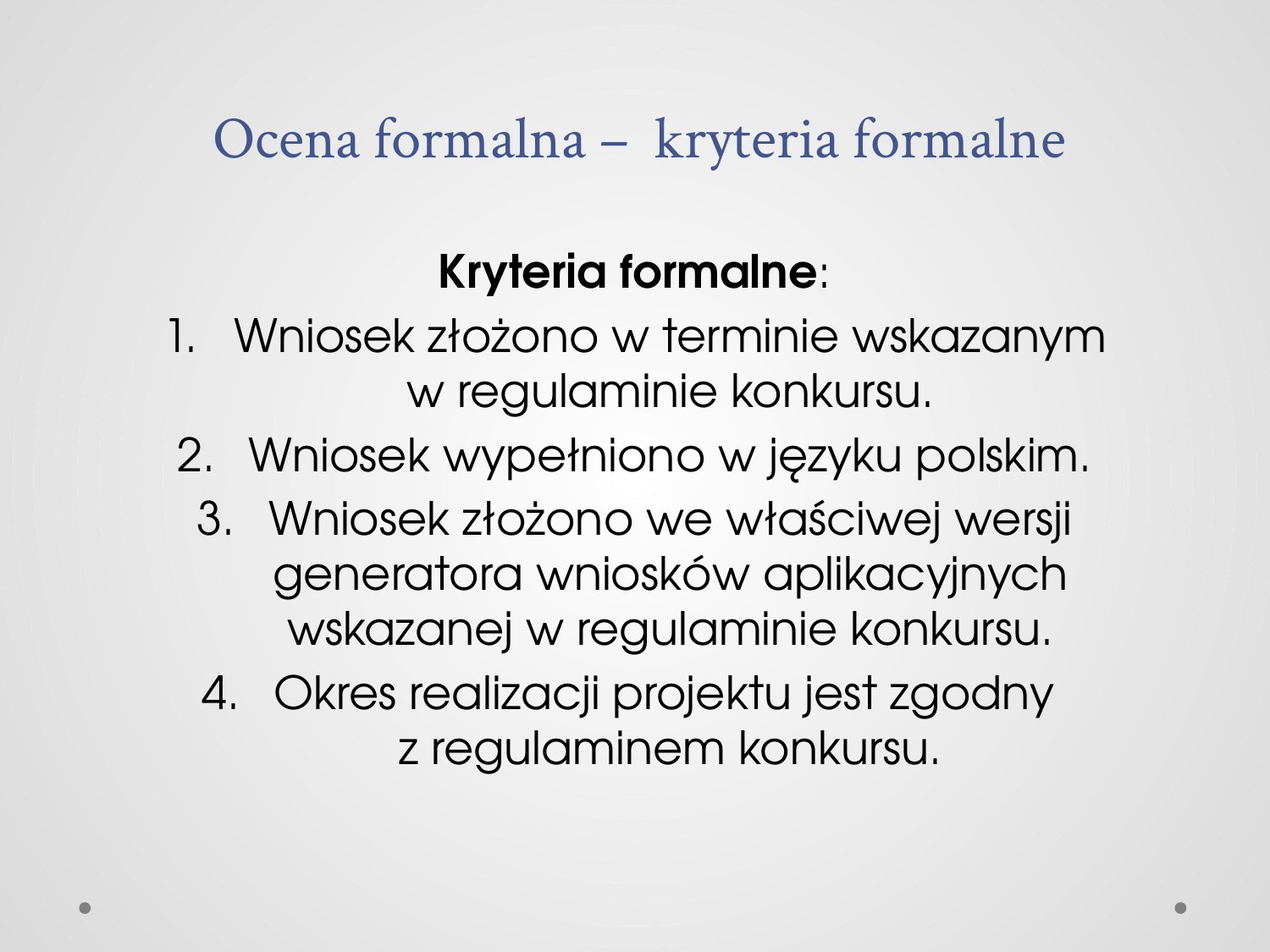

# Ocena formalna –  kryteria formalne
Kryteria formalne:
Wniosek złożono w terminie wskazanym
w regulaminie konkursu.
Wniosek wypełniono w języku polskim.
Wniosek złożono we właściwej wersji generatora wniosków aplikacyjnych wskazanej w regulaminie konkursu.
Okres realizacji projektu jest zgodny
z regulaminem konkursu.